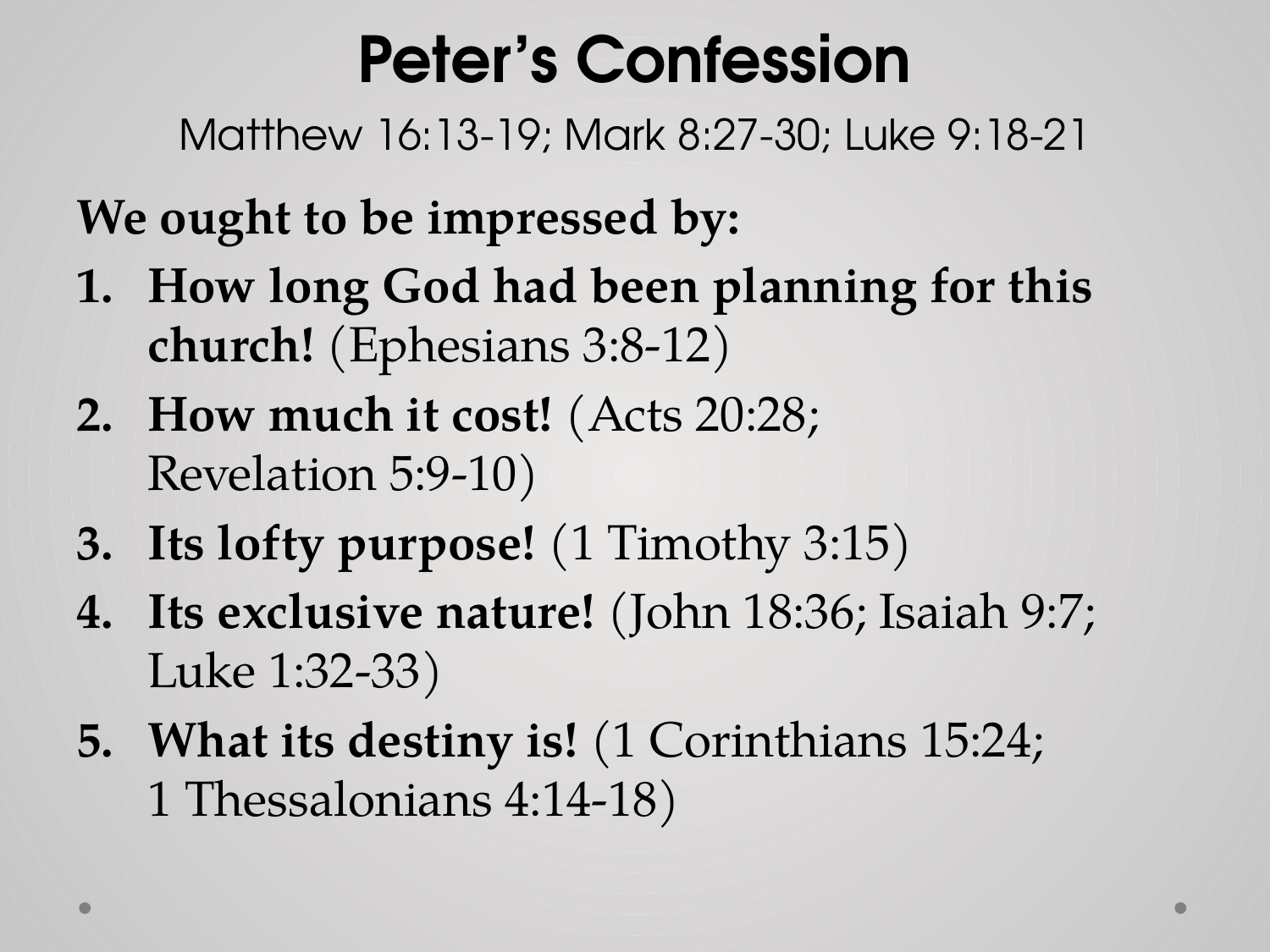

# Peter’s Confession Matthew 16:13-19; Mark 8:27-30; Luke 9:18-21
We ought to be impressed by:
How long God had been planning for this church! (Ephesians 3:8-12)
How much it cost! (Acts 20:28;
Revelation 5:9-10)
Its lofty purpose! (1 Timothy 3:15)
Its exclusive nature! (John 18:36; Isaiah 9:7; Luke 1:32-33)
What its destiny is! (1 Corinthians 15:24;
1 Thessalonians 4:14-18)